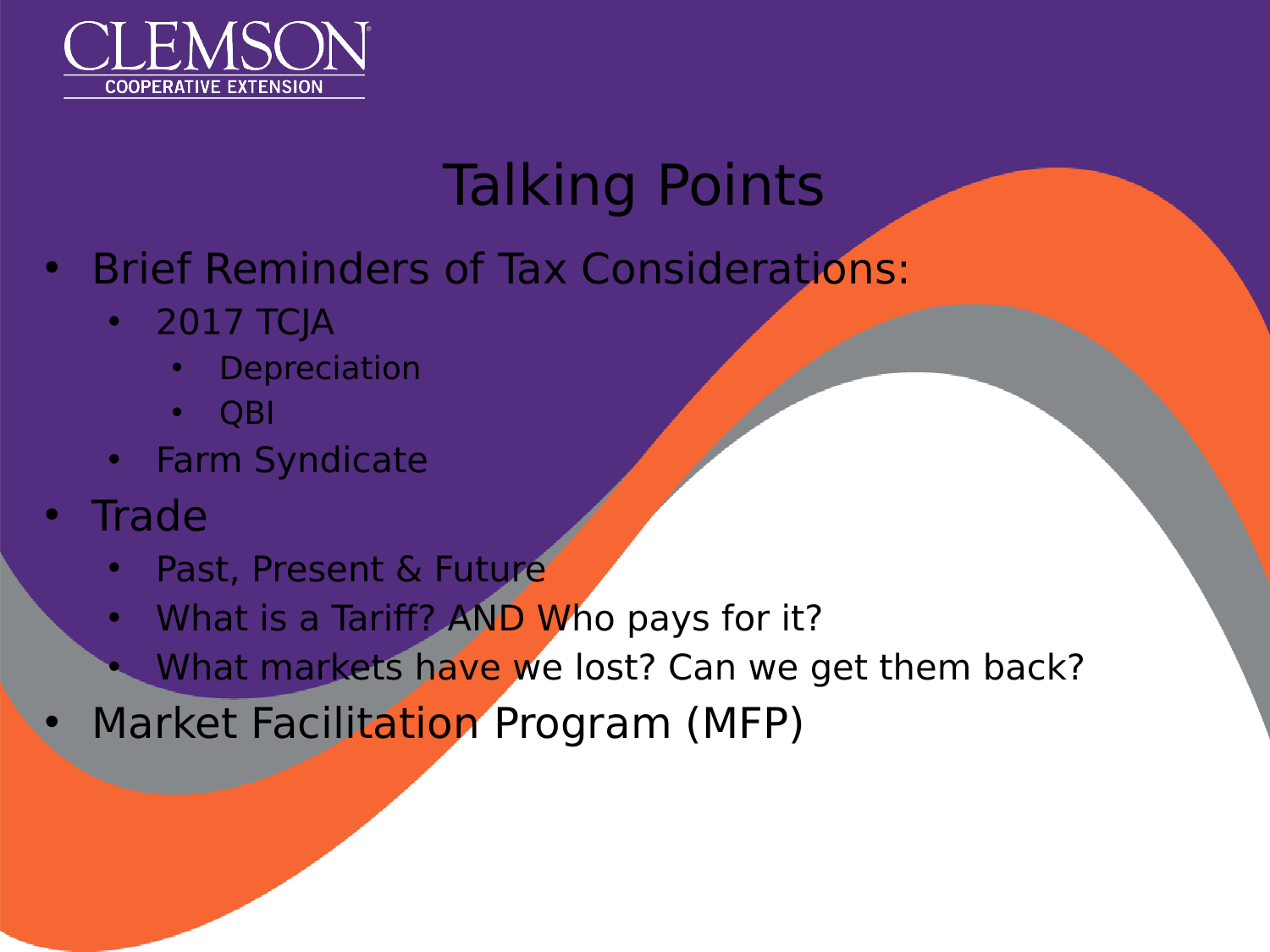

# Talking Points
Brief Reminders of Tax Considerations:
2017 TCJA
Depreciation
QBI
Farm Syndicate
Trade
Past, Present & Future
What is a Tariff? AND Who pays for it?
What markets have we lost? Can we get them back?
Market Facilitation Program (MFP)